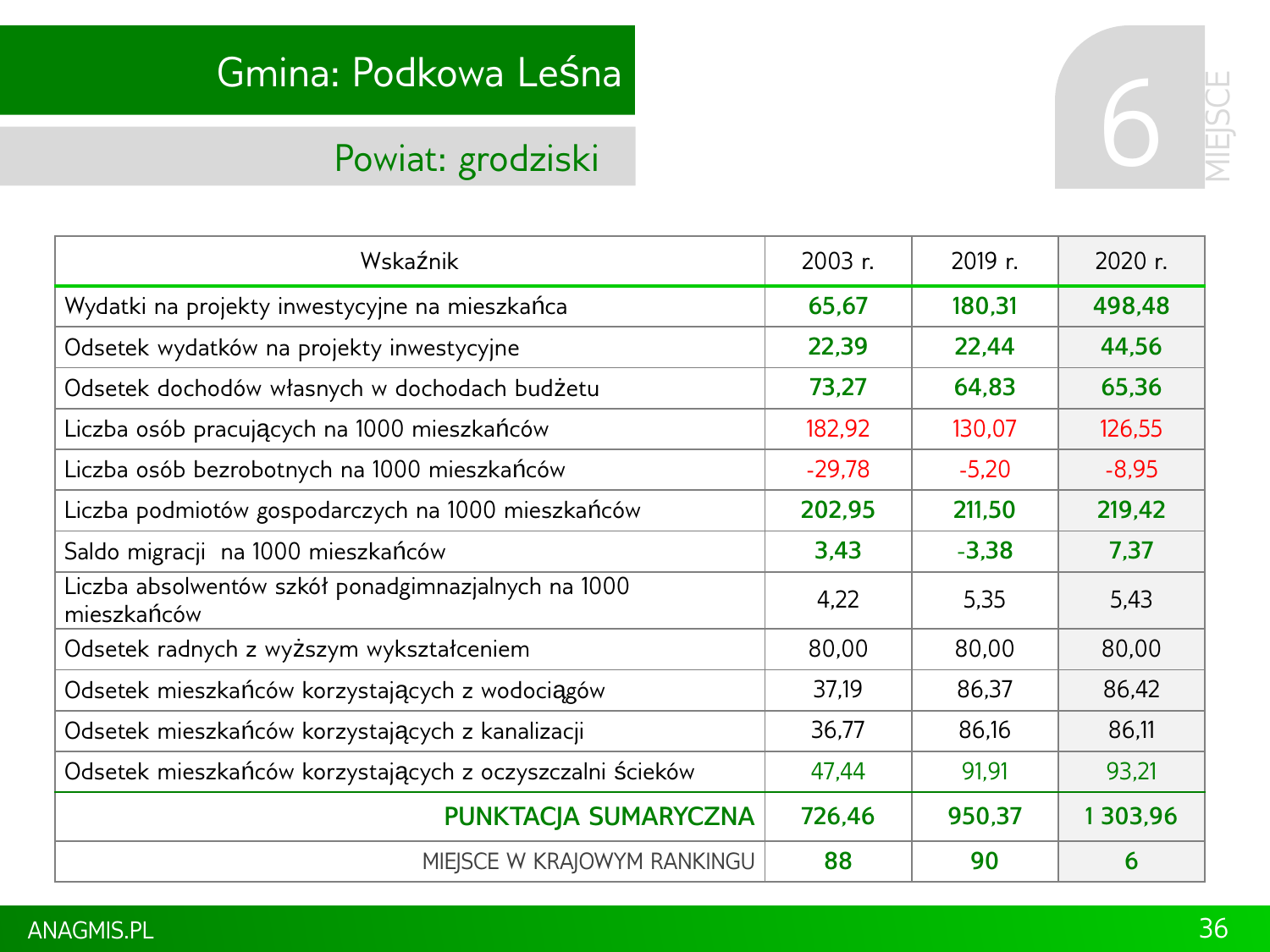

Gmina: Podkowa Leśna

Powiat: grodziski

6
MIEJSCE
| Wskaźnik | 2003 r. | 2019 r. | 2020 r. |
| --- | --- | --- | --- |
| Wydatki na projekty inwestycyjne na mieszkańca | 65,67 | 180,31 | 498,48 |
| Odsetek wydatków na projekty inwestycyjne | 22,39 | 22,44 | 44,56 |
| Odsetek dochodów własnych w dochodach budżetu | 73,27 | 64,83 | 65,36 |
| Liczba osób pracujących na 1000 mieszkańców | 182,92 | 130,07 | 126,55 |
| Liczba osób bezrobotnych na 1000 mieszkańców | -29,78 | -5,20 | -8,95 |
| Liczba podmiotów gospodarczych na 1000 mieszkańców | 202,95 | 211,50 | 219,42 |
| Saldo migracji na 1000 mieszkańców | 3,43 | -3,38 | 7,37 |
| Liczba absolwentów szkół ponadgimnazjalnych na 1000 mieszkańców | 4,22 | 5,35 | 5,43 |
| Odsetek radnych z wyższym wykształceniem | 80,00 | 80,00 | 80,00 |
| Odsetek mieszkańców korzystających z wodociągów | 37,19 | 86,37 | 86,42 |
| Odsetek mieszkańców korzystających z kanalizacji | 36,77 | 86,16 | 86,11 |
| Odsetek mieszkańców korzystających z oczyszczalni ścieków | 47,44 | 91,91 | 93,21 |
| PUNKTACJA SUMARYCZNA | 726,46 | 950,37 | 1 303,96 |
| MIEJSCE W KRAJOWYM RANKINGU | 88 | 90 | 6 |
36

ANAGMIS.PL